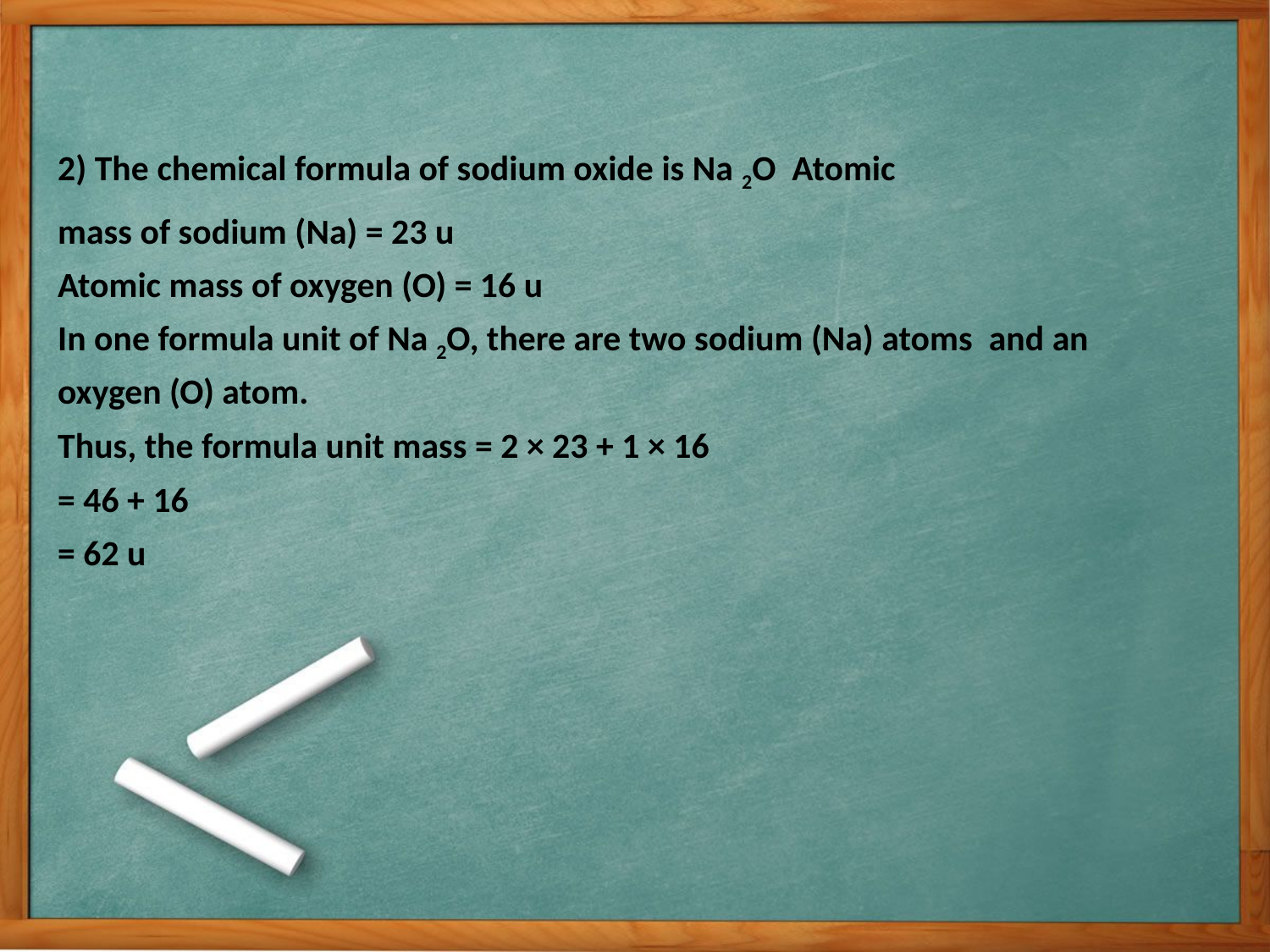

2) The chemical formula of sodium oxide is Na 2O  Atomic mass of sodium (Na) = 23 u
Atomic mass of oxygen (O) = 16 u
In one formula unit of Na 2O, there are two sodium (Na) atoms  and an oxygen (O) atom.
Thus, the formula unit mass = 2 × 23 + 1 × 16
= 46 + 16
= 62 u